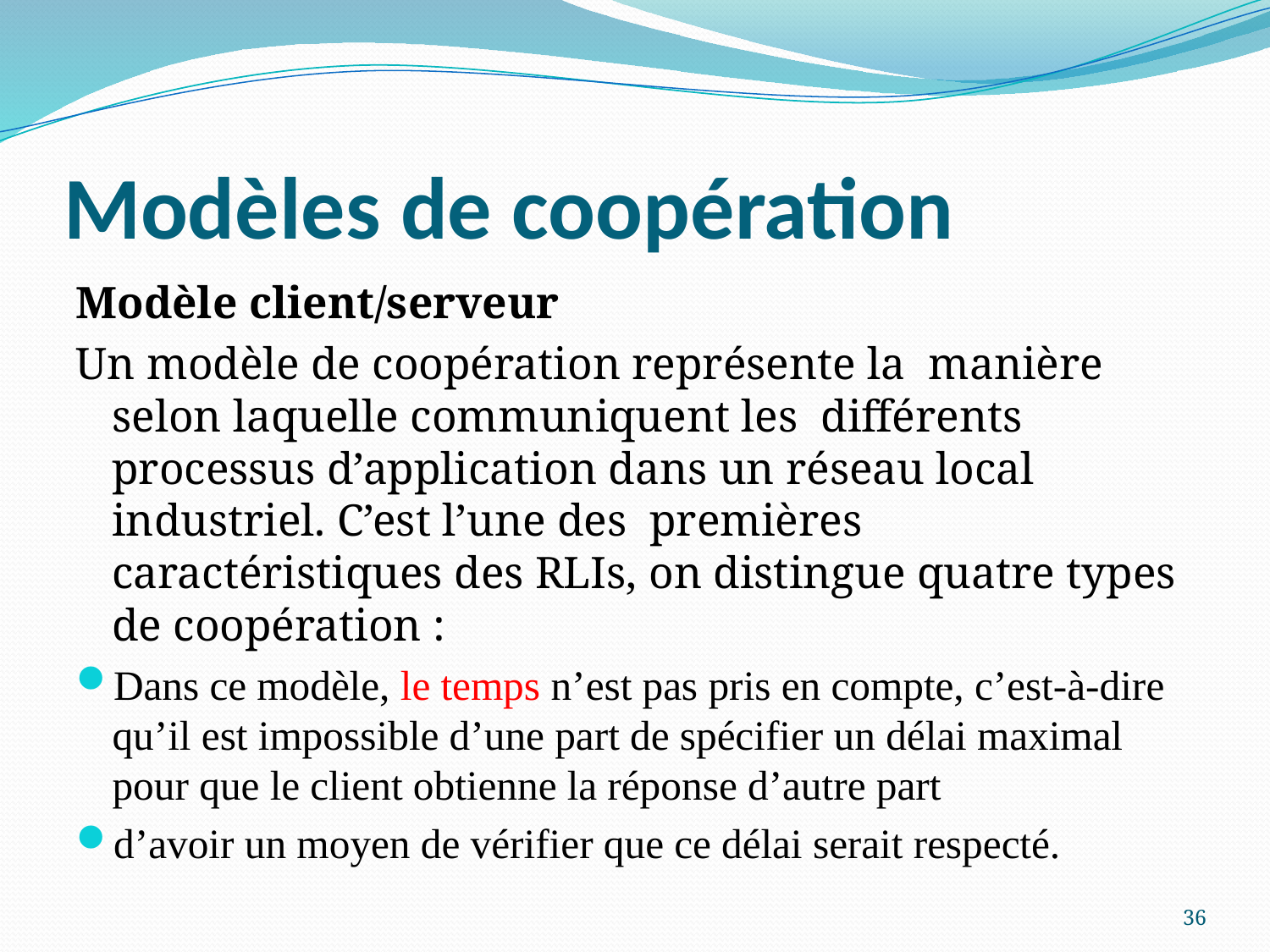

# Modèles de coopération
Modèle client/serveur
Un modèle de coopération représente la  manière selon laquelle communiquent les  différents processus d’application dans un réseau local industriel. C’est l’une des  premières caractéristiques des RLIs, on distingue quatre types de coopération :
Dans ce modèle, le temps n’est pas pris en compte, c’est-à-dire qu’il est impossible d’une part de spécifier un délai maximal pour que le client obtienne la réponse d’autre part
d’avoir un moyen de vérifier que ce délai serait respecté.

36